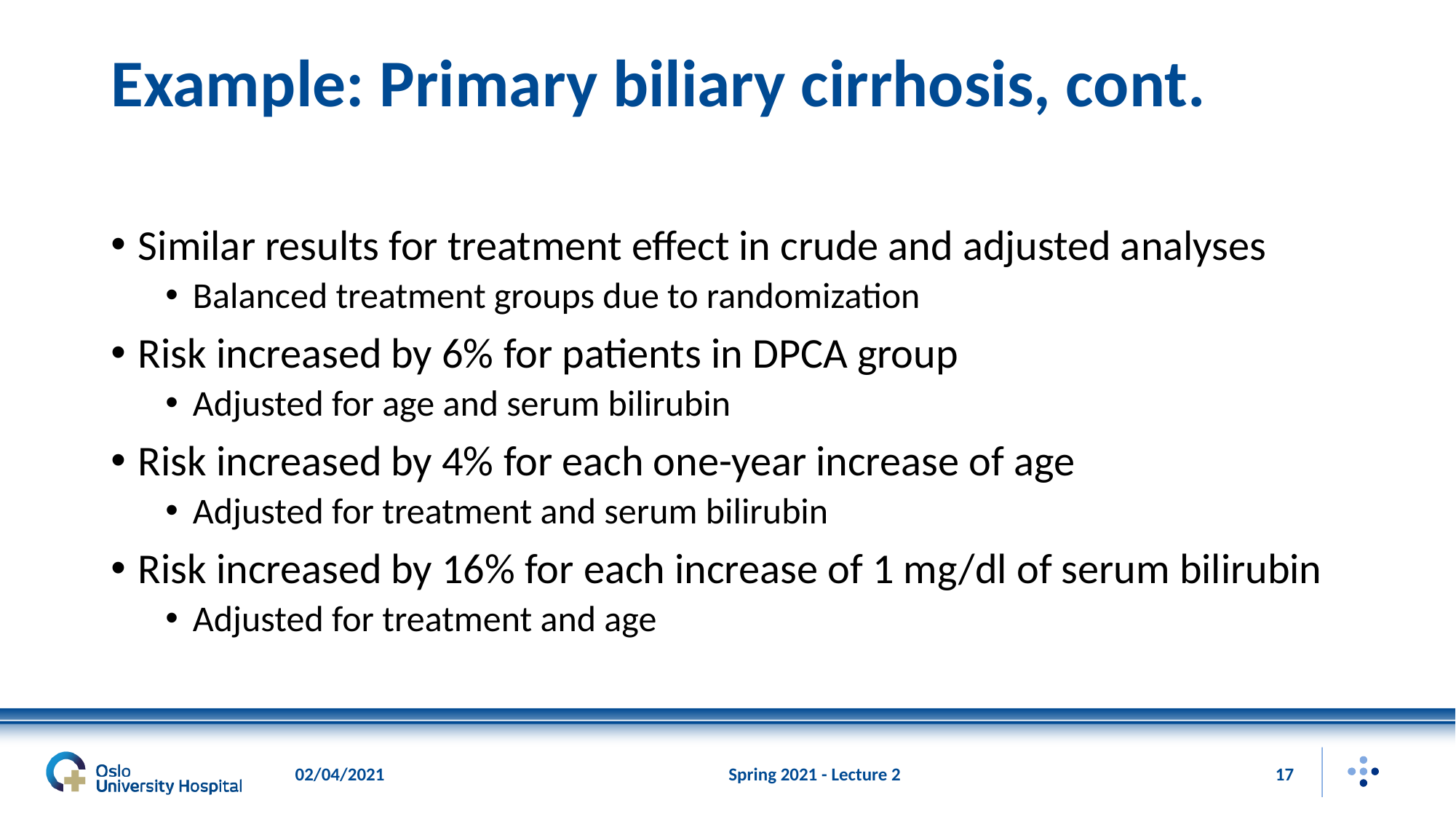

# Example: Primary biliary cirrhosis, cont.
Similar results for treatment effect in crude and adjusted analyses
Balanced treatment groups due to randomization
Risk increased by 6% for patients in DPCA group
Adjusted for age and serum bilirubin
Risk increased by 4% for each one-year increase of age
Adjusted for treatment and serum bilirubin
Risk increased by 16% for each increase of 1 mg/dl of serum bilirubin
Adjusted for treatment and age
02/04/2021
Spring 2021 - Lecture 2
17